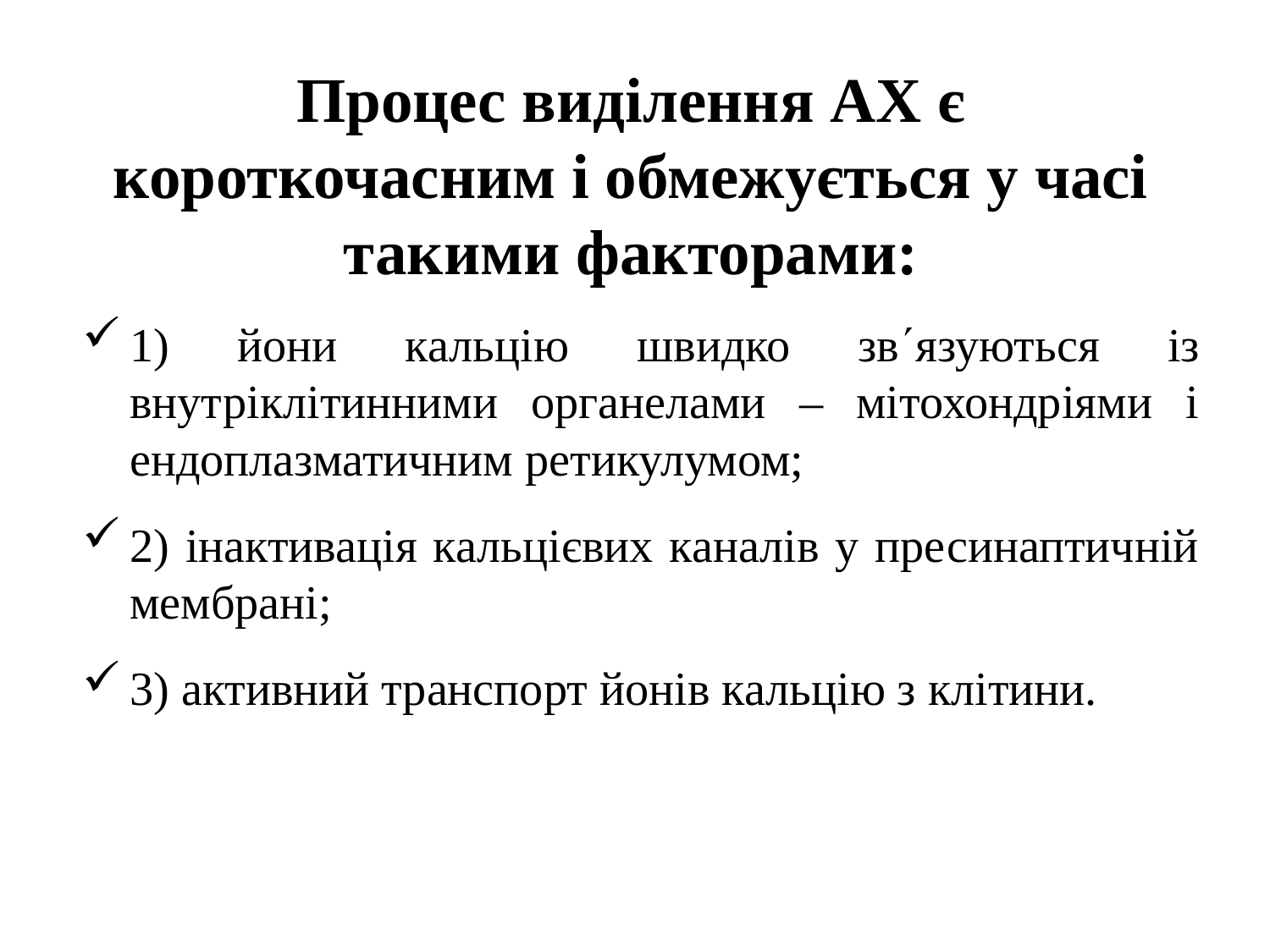

# Процес виділення АХ є короткочасним і обмежується у часі такими факторами:
1) йони кальцію швидко зв′язуються із внутріклітинними органелами – мітохондріями і ендоплазматичним ретикулумом;

2) інактивація кальцієвих каналів у пресинаптичній мембрані;

3) активний транспорт йонів кальцію з клітини.